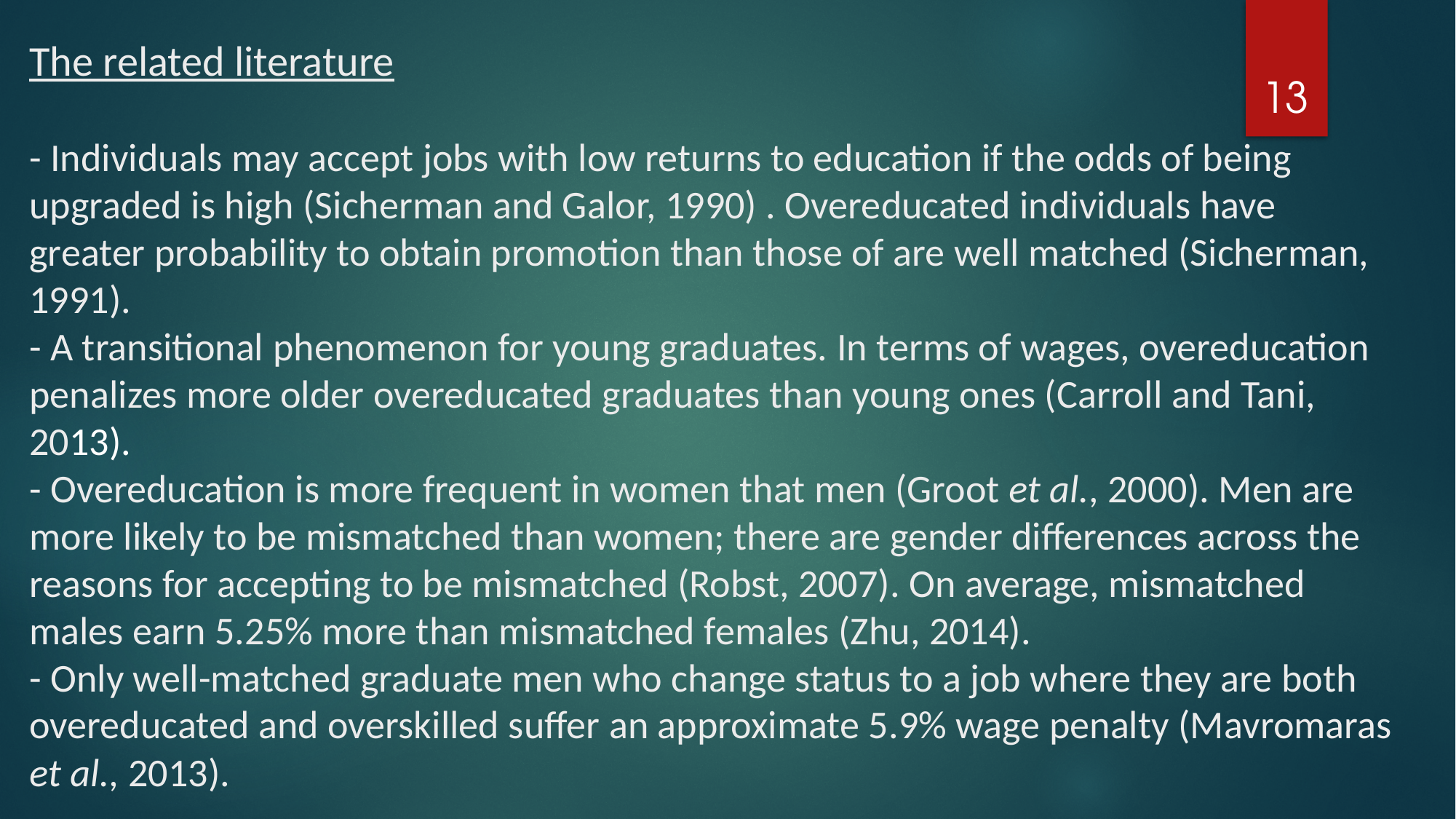

# The related literature - Individuals may accept jobs with low returns to education if the odds of being upgraded is high (Sicherman and Galor, 1990) . Overeducated individuals have greater probability to obtain promotion than those of are well matched (Sicherman, 1991). - A transitional phenomenon for young graduates. In terms of wages, overeducation penalizes more older overeducated graduates than young ones (Carroll and Tani, 2013). - Overeducation is more frequent in women that men (Groot et al., 2000). Men are more likely to be mismatched than women; there are gender differences across the reasons for accepting to be mismatched (Robst, 2007). On average, mismatched males earn 5.25% more than mismatched females (Zhu, 2014). - Only well-matched graduate men who change status to a job where they are both overeducated and overskilled suffer an approximate 5.9% wage penalty (Mavromaras et al., 2013).
13